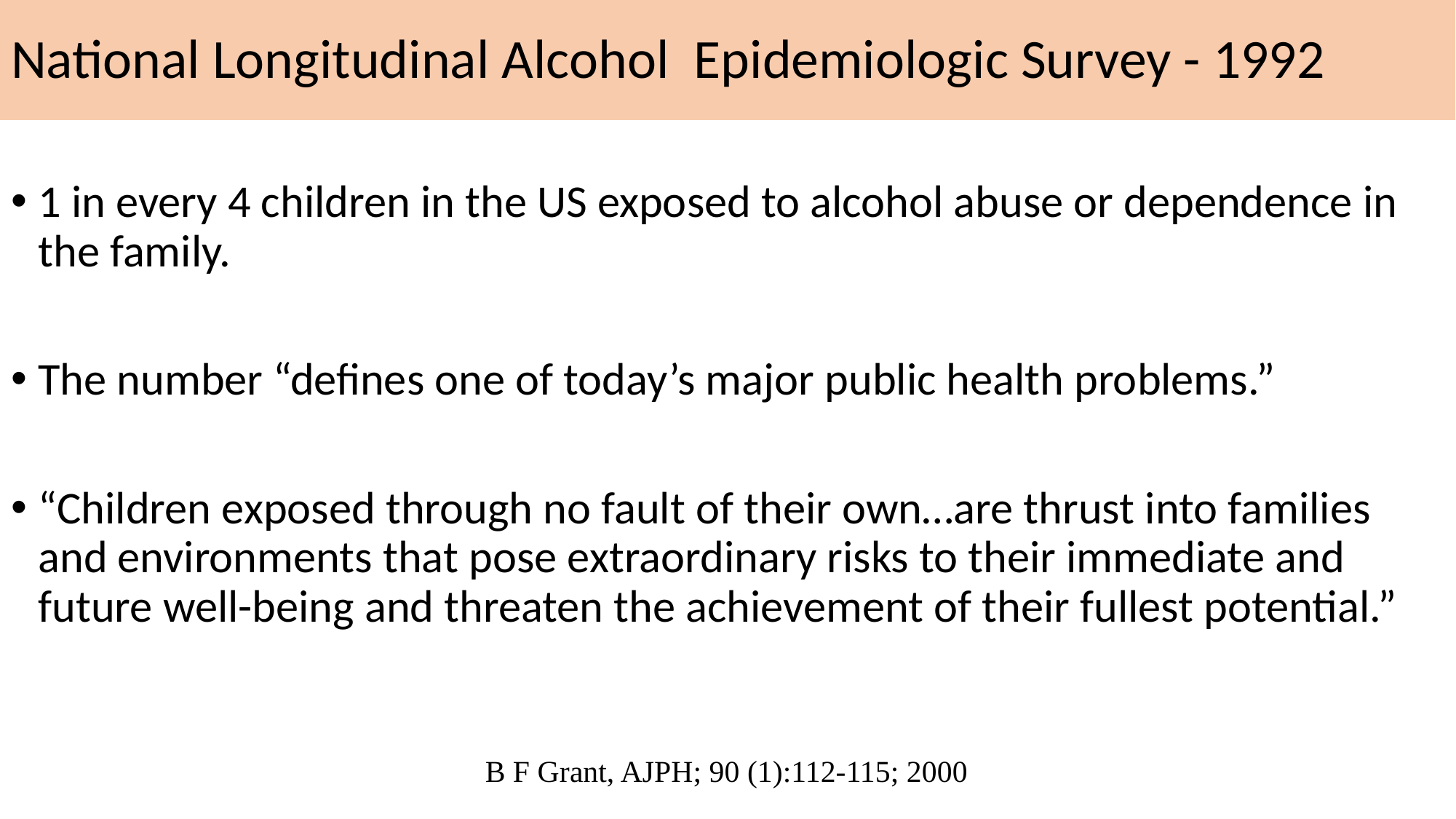

National Longitudinal Alcohol  Epidemiologic Survey - 1992
1 in every 4 children in the US exposed to alcohol abuse or dependence in the family.

The number “defines one of today’s major public health problems.”

“Children exposed through no fault of their own…are thrust into families and environments that pose extraordinary risks to their immediate and future well-being and threaten the achievement of their fullest potential.”
B F Grant, AJPH; 90 (1):112-115; 2000